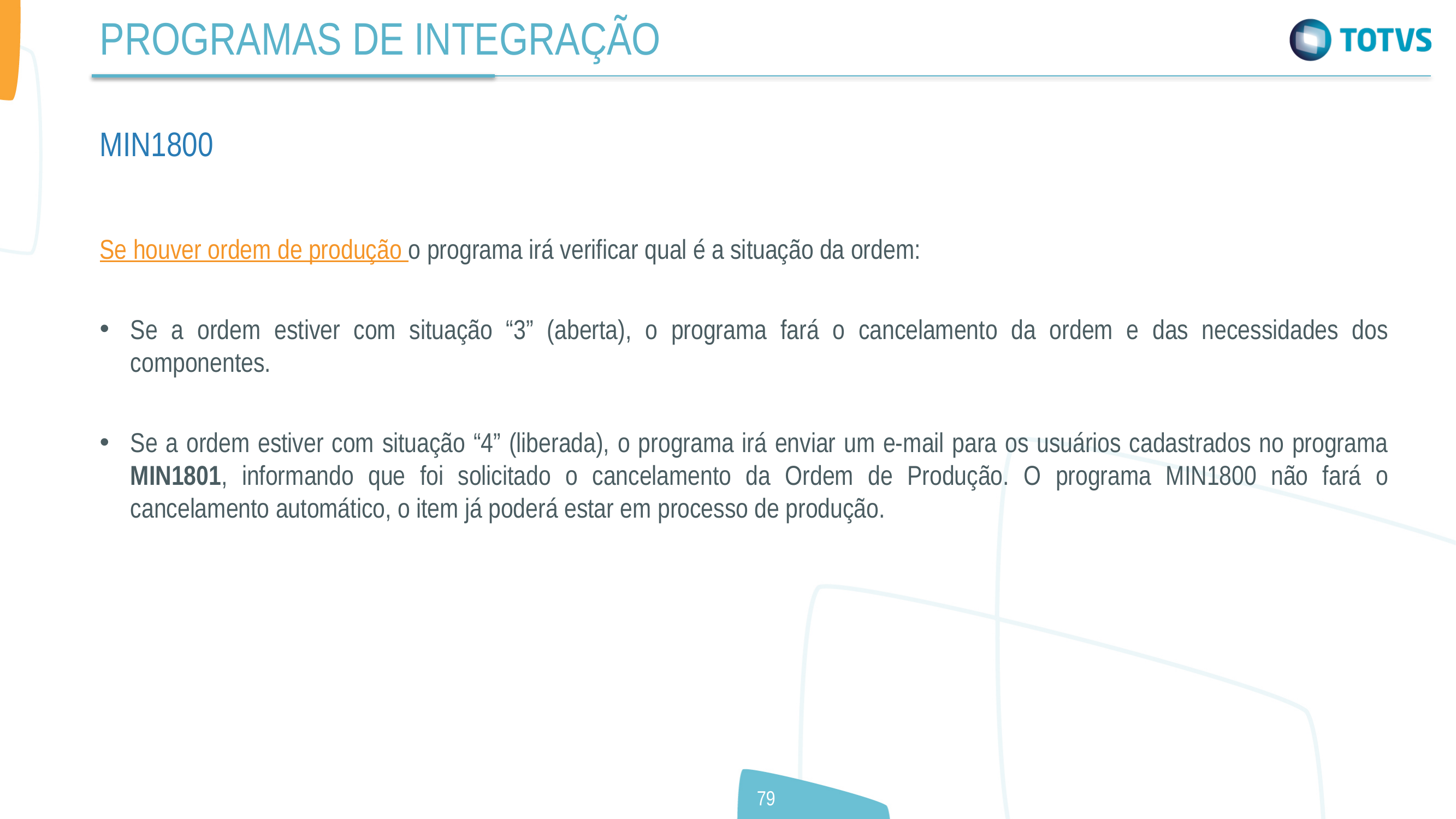

PROGRAMAS DE INTEGRAÇÃO
MIN1800

Se houver ordem de produção o programa irá verificar qual é a situação da ordem:

Se a ordem estiver com situação “3” (aberta), o programa fará o cancelamento da ordem e das necessidades dos componentes.

Se a ordem estiver com situação “4” (liberada), o programa irá enviar um e-mail para os usuários cadastrados no programa MIN1801, informando que foi solicitado o cancelamento da Ordem de Produção. O programa MIN1800 não fará o cancelamento automático, o item já poderá estar em processo de produção.